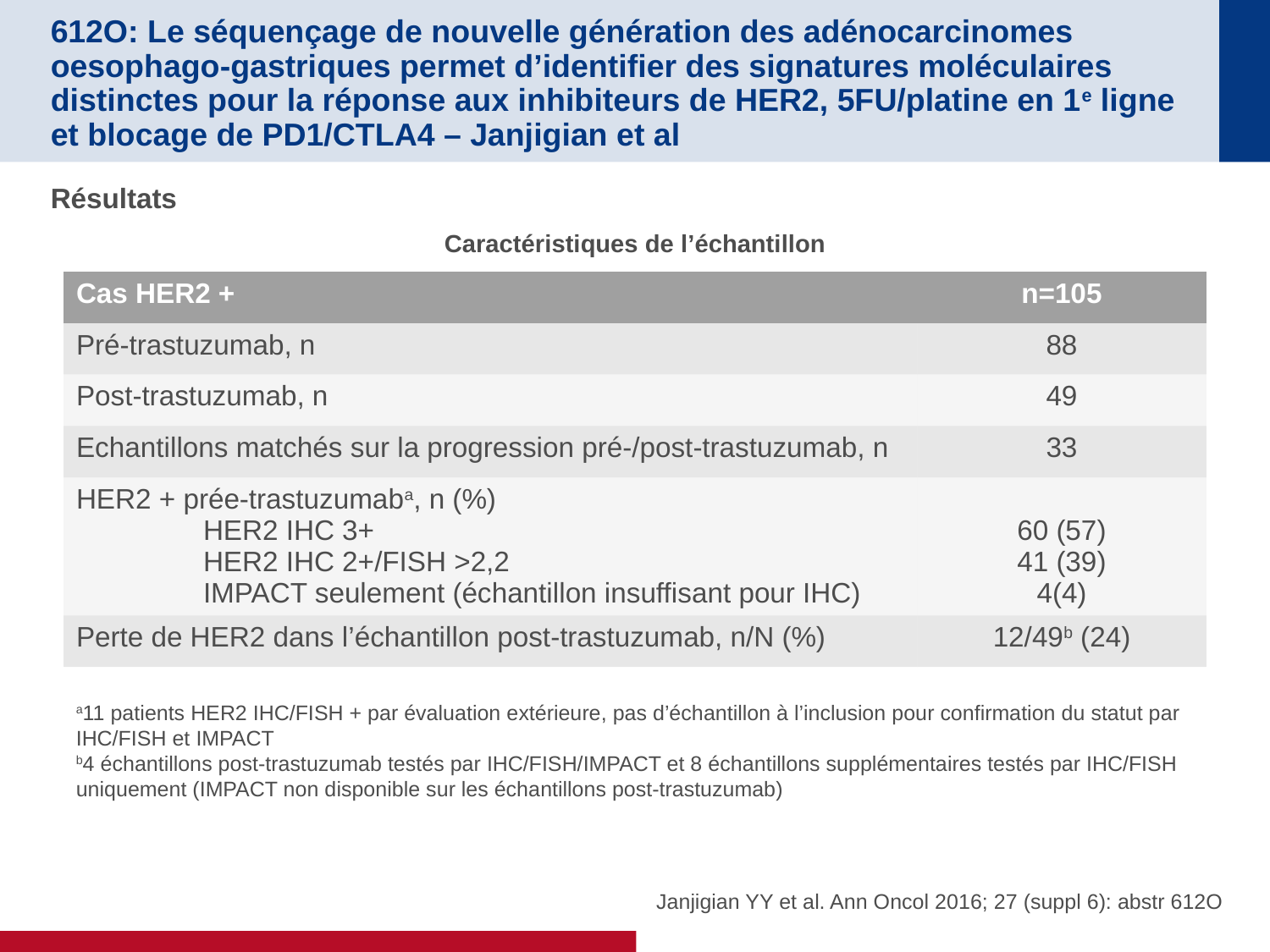

# 612O: Le séquençage de nouvelle génération des adénocarcinomes oesophago-gastriques permet d’identifier des signatures moléculaires distinctes pour la réponse aux inhibiteurs de HER2, 5FU/platine en 1e ligne et blocage de PD1/CTLA4 – Janjigian et al
Résultats

Caractéristiques de l’échantillon
| Cas HER2 + | n=105 |
| --- | --- |
| Pré-trastuzumab, n | 88 |
| Post-trastuzumab, n | 49 |
| Echantillons matchés sur la progression pré-/post-trastuzumab, n | 33 |
| HER2 + prée-trastuzumaba, n (%) HER2 IHC 3+ HER2 IHC 2+/FISH >2,2 IMPACT seulement (échantillon insuffisant pour IHC) | 60 (57) 41 (39) 4(4) |
| Perte de HER2 dans l’échantillon post-trastuzumab, n/N (%) | 12/49b (24) |
a11 patients HER2 IHC/FISH + par évaluation extérieure, pas d’échantillon à l’inclusion pour confirmation du statut par IHC/FISH et IMPACT
b4 échantillons post-trastuzumab testés par IHC/FISH/IMPACT et 8 échantillons supplémentaires testés par IHC/FISH uniquement (IMPACT non disponible sur les échantillons post-trastuzumab)
Janjigian YY et al. Ann Oncol 2016; 27 (suppl 6): abstr 612O